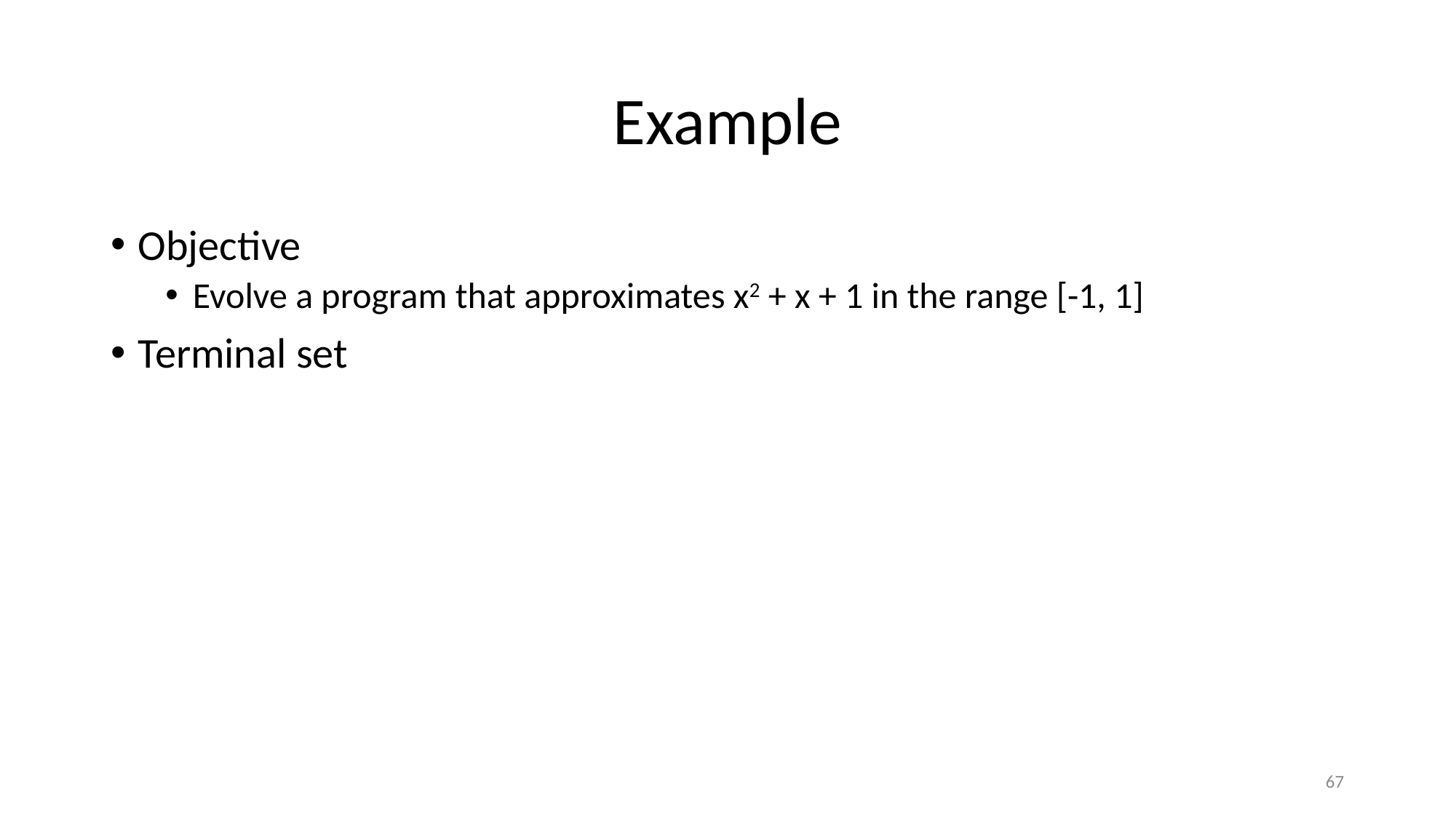

# Example
Objective
Evolve a program that approximates x2 + x + 1 in the range [-1, 1]
Terminal set
67